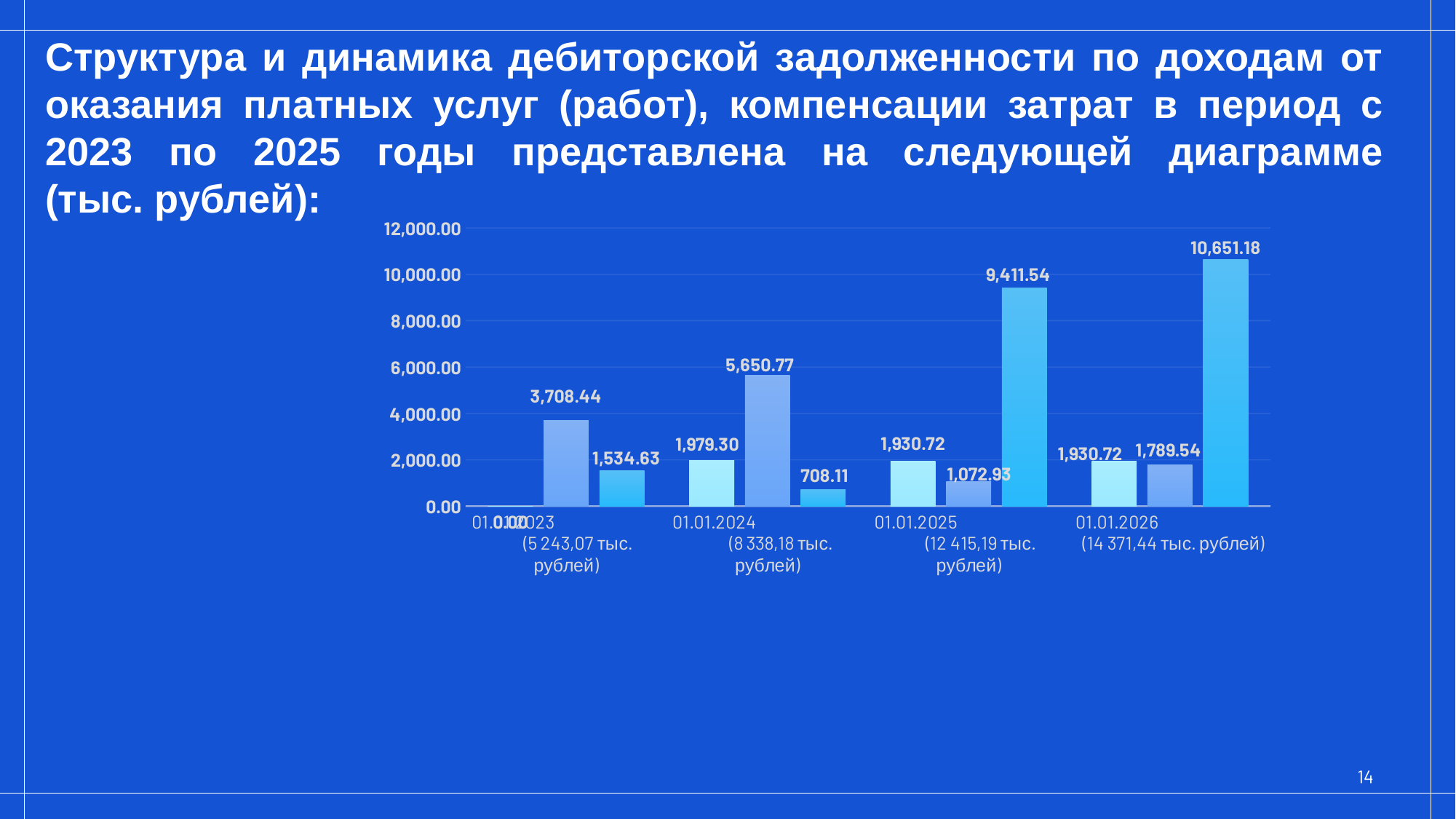

# Структура и динамика дебиторской задолженности по доходам от оказания платных услуг (работ), компенсации затрат в период с 2023 по 2025 годы представлена на следующей диаграмме (тыс. рублей):

### Chart

| Category | Расчеты по условным арендным платежам (счет 205.35)

 | Расчеты по доходам от компенсации затрат (счет 209.34)
 | Расчеты по доходам бюджета от возврата дебиторской задолженности прошлых лет (счет 209.36)

 |
|---|---|---|---|
| 01.01.2023                                       (5 243,07 тыс. рублей) | 0.0 | 3708.44 | 1534.63 |
| 01.01.2024                                        (8 338,18 тыс. рублей) | 1979.3 | 5650.77 | 708.11 |
| 01.01.2025                                       (12 415,19 тыс. рублей) | 1930.72 | 1072.93 | 9411.54 |
| 01.01.2026                                  (14 371,44 тыс. рублей) | 1930.72 | 1789.54 | 10651.18 |14